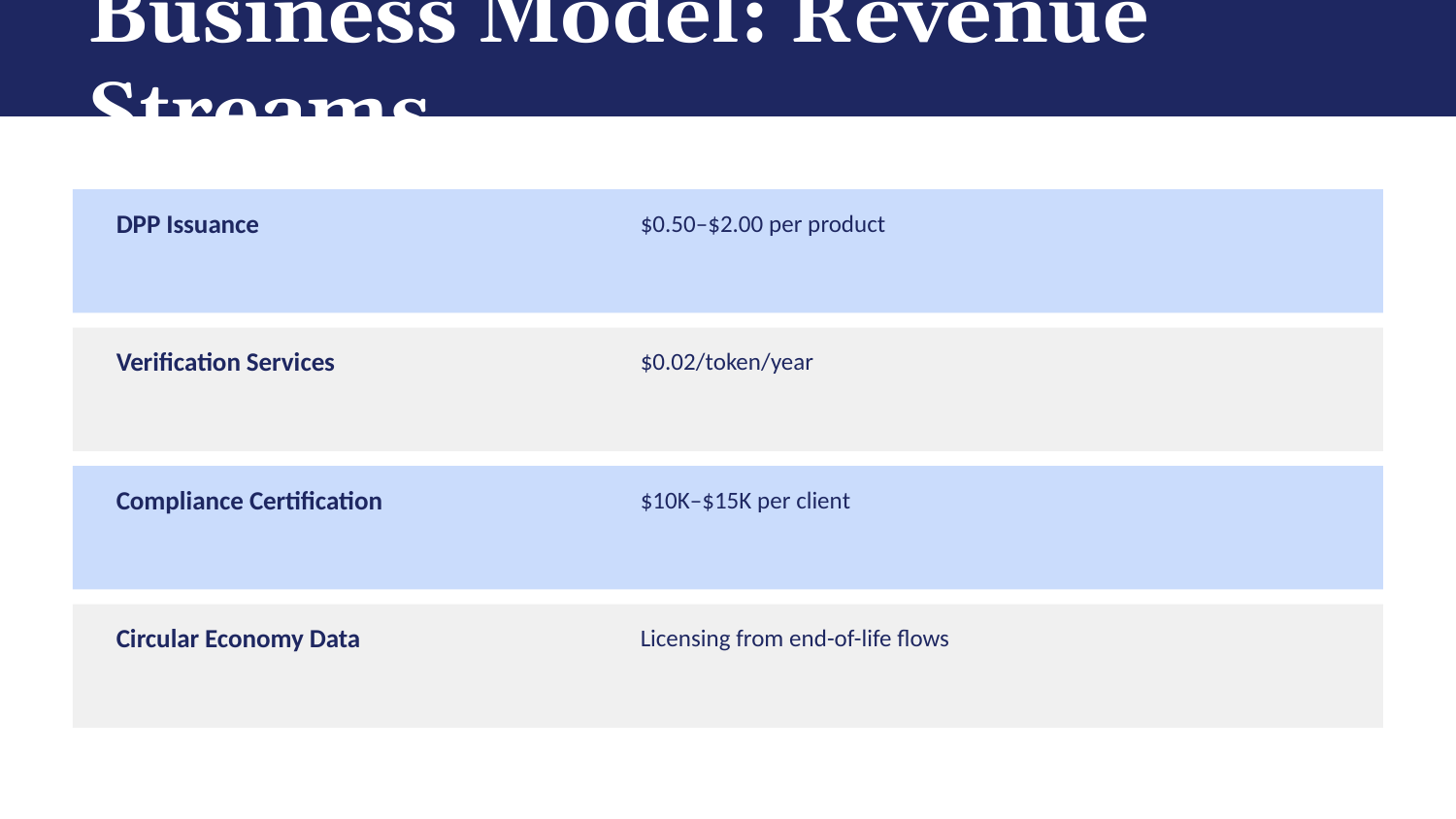

Business Model: Revenue Streams

DPP Issuance
$0.50–$2.00 per product

Verification Services
$0.02/token/year

Compliance Certification
$10K–$15K per client

Circular Economy Data
Licensing from end-of-life flows